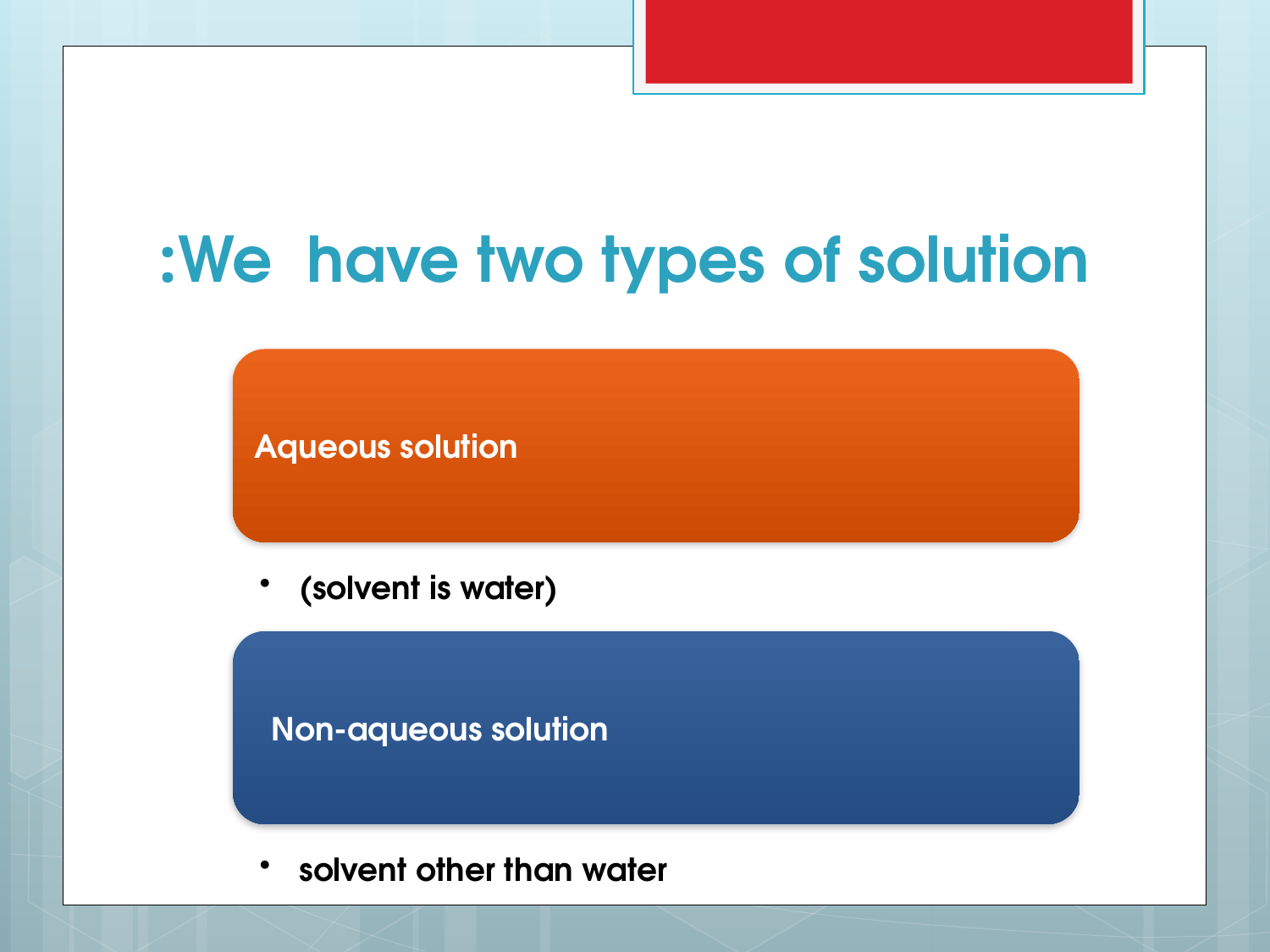

# We  have two types of solution:
Aqueous solution
(solvent is water)
Non-aqueous solution
solvent other than water